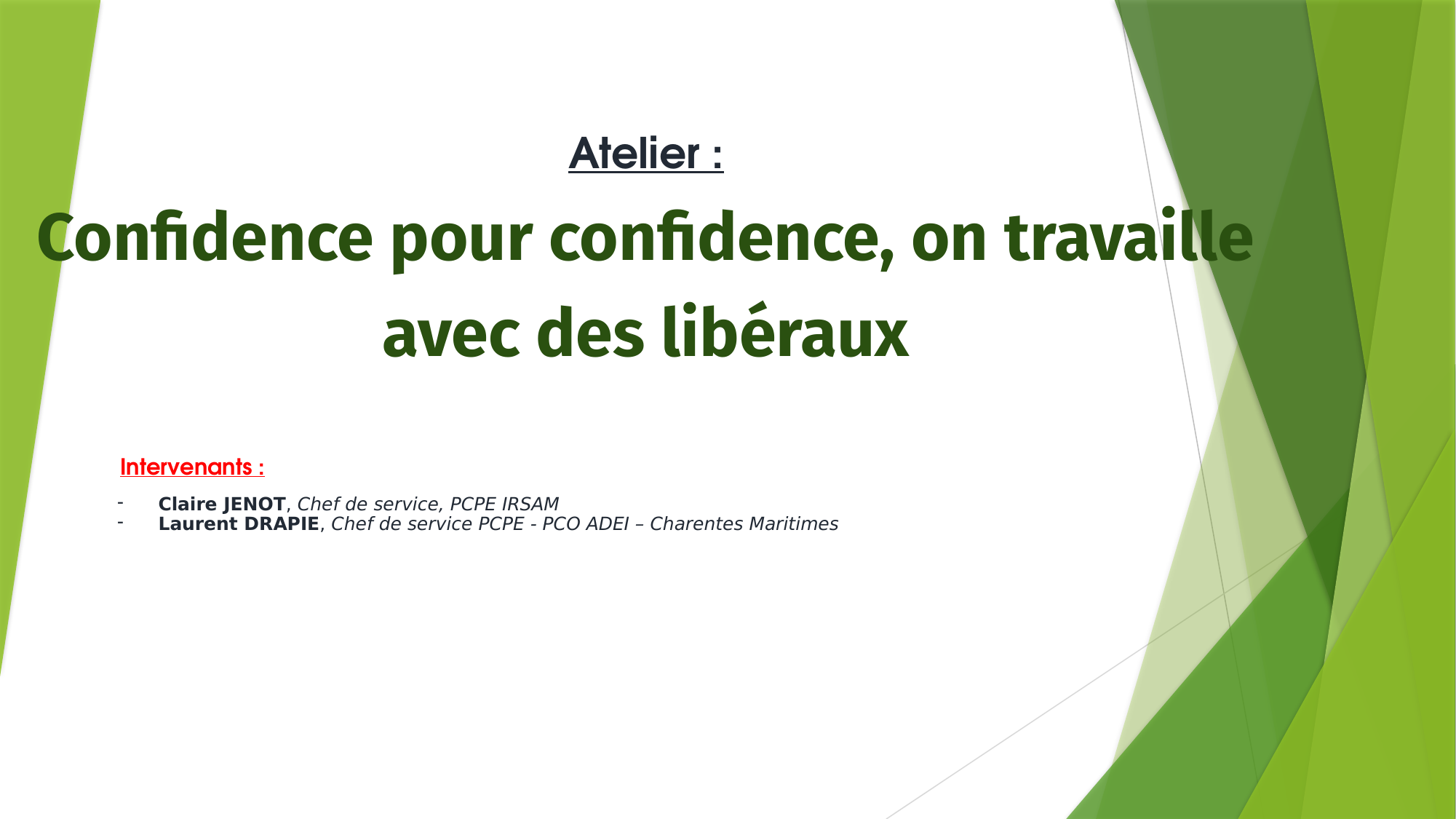

Atelier :
Confidence pour confidence, on travaille avec des libéraux
Intervenants :
Claire JENOT, Chef de service, PCPE IRSAM
Laurent DRAPIE, Chef de service PCPE - PCO ADEI – Charentes Maritimes